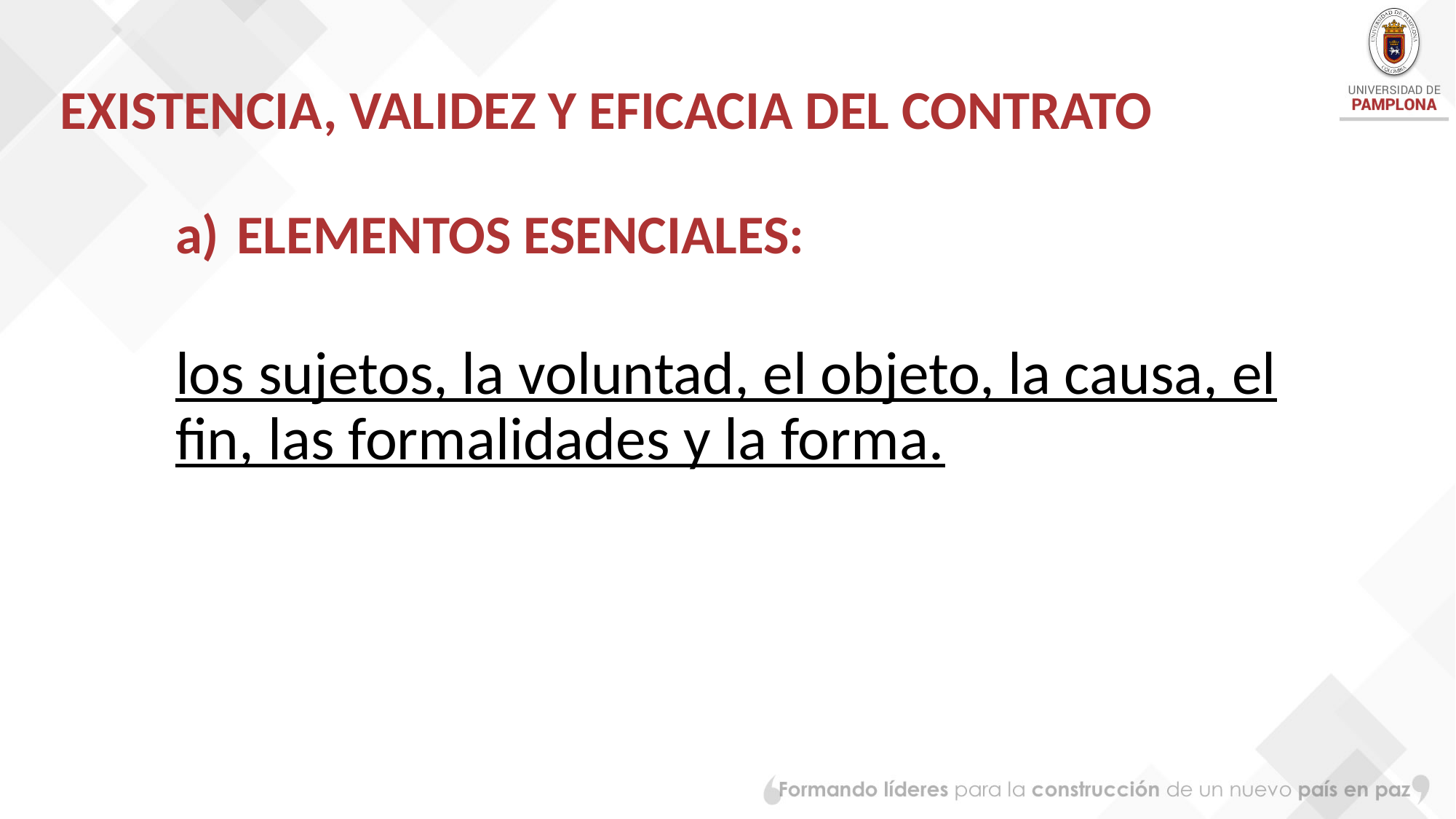

# EXISTENCIA, VALIDEZ Y EFICACIA DEL CONTRATO
ELEMENTOS ESENCIALES:

los sujetos, la voluntad, el objeto, la causa, el fin, las formalidades y la forma.